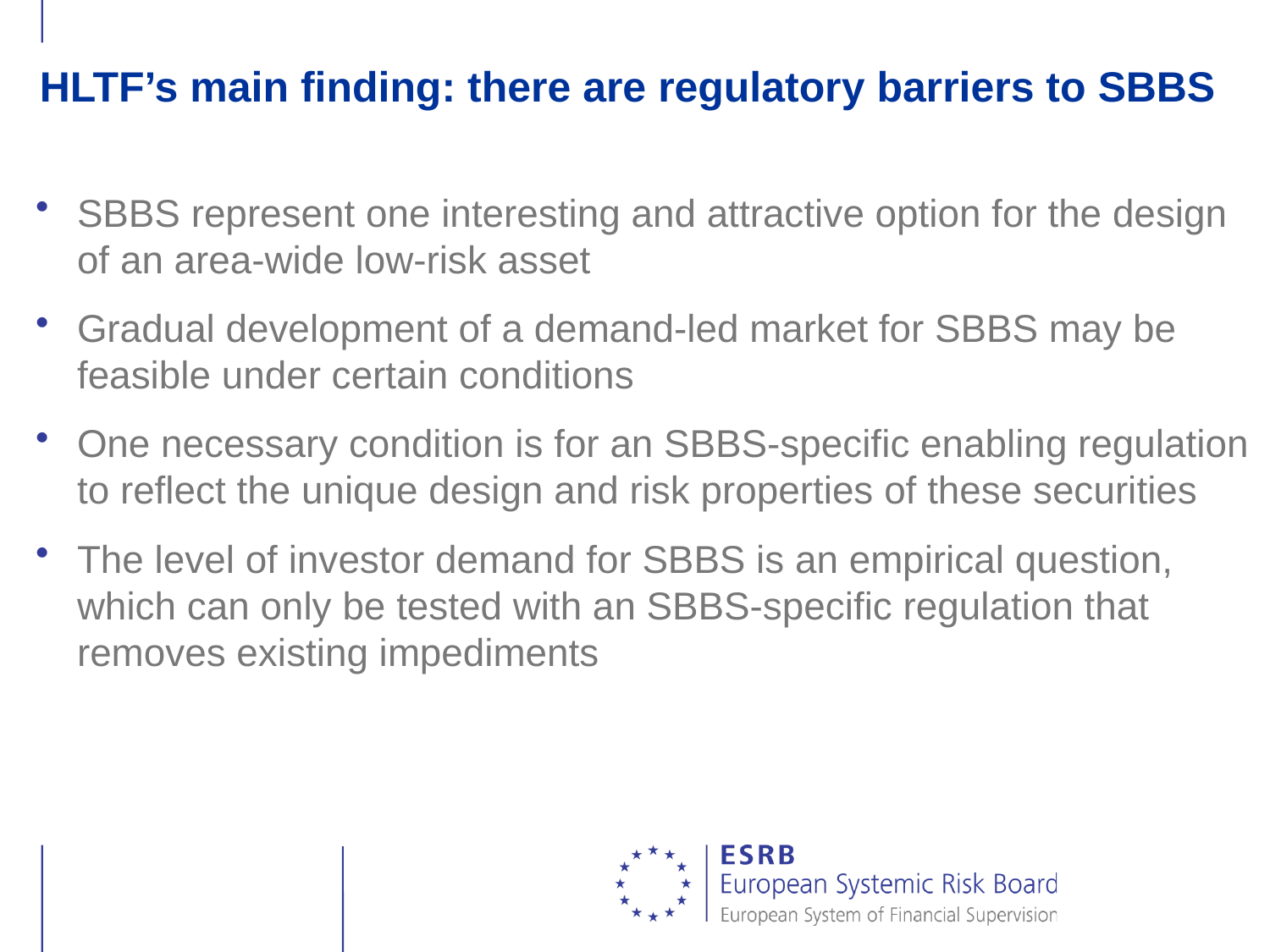

# HLTF’s main finding: there are regulatory barriers to SBBS
SBBS represent one interesting and attractive option for the design of an area-wide low-risk asset
Gradual development of a demand-led market for SBBS may be feasible under certain conditions
One necessary condition is for an SBBS-specific enabling regulation to reflect the unique design and risk properties of these securities
The level of investor demand for SBBS is an empirical question, which can only be tested with an SBBS-specific regulation that removes existing impediments